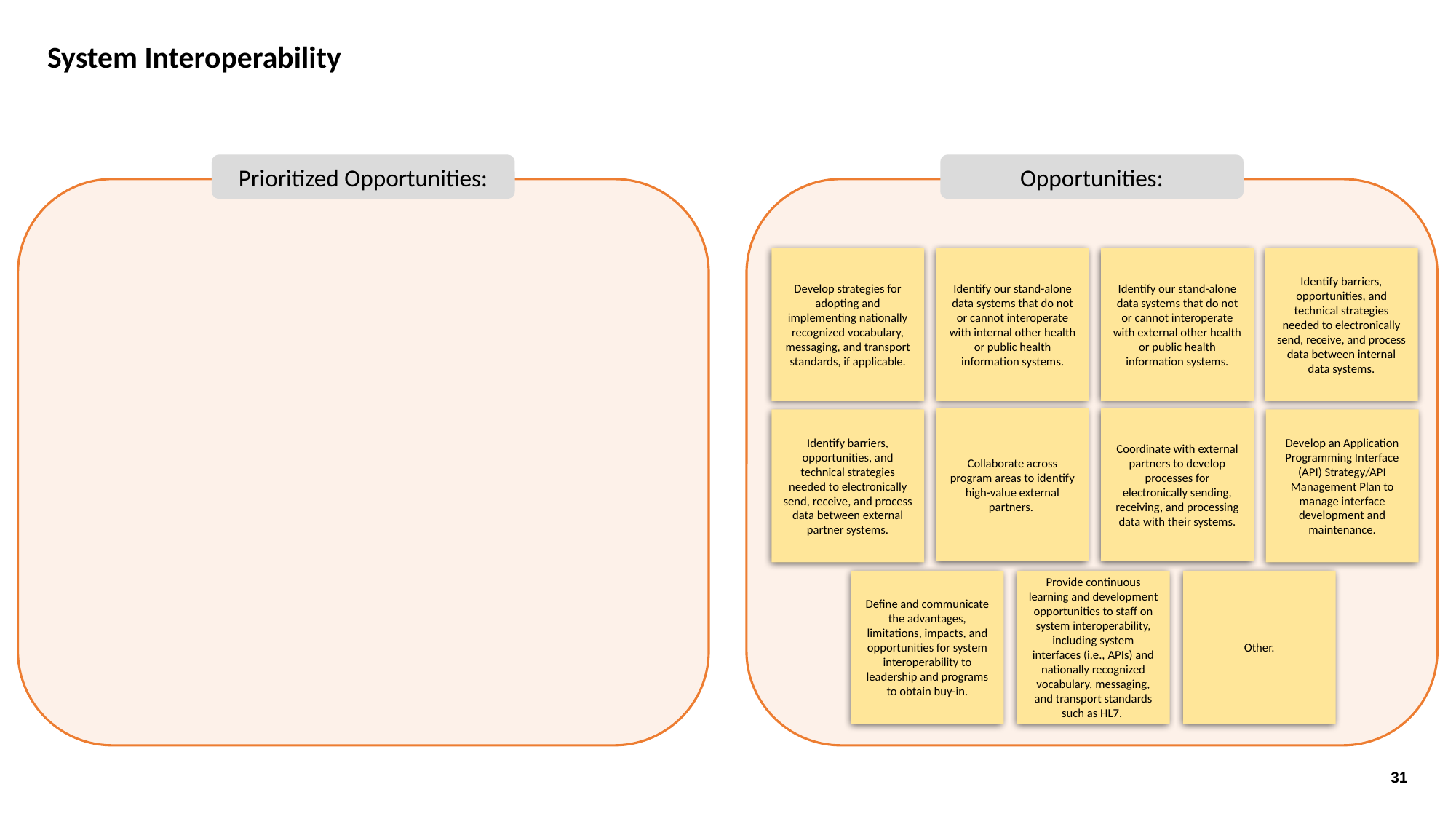

System Interoperability
Prioritized Opportunities:
Opportunities:

Develop strategies for adopting and implementing nationally recognized vocabulary, messaging, and transport standards, if applicable.
Identify our stand-alone data systems that do not or cannot interoperate with internal other health or public health information systems.
Identify our stand-alone data systems that do not or cannot interoperate with external other health or public health information systems.
Identify barriers, opportunities, and technical strategies needed to electronically send, receive, and process data between internal data systems.
Collaborate across program areas to identify high-value external partners.
Coordinate with external partners to develop processes for electronically sending, receiving, and processing data with their systems.
Identify barriers, opportunities, and technical strategies needed to electronically send, receive, and process data between external partner systems.
Develop an Application Programming Interface (API) Strategy/API Management Plan to manage interface development and maintenance.
Define and communicate the advantages, limitations, impacts, and opportunities for system interoperability to leadership and programs to obtain buy-in.
Provide continuous learning and development opportunities to staff on system interoperability, including system interfaces (i.e., APIs) and nationally recognized vocabulary, messaging, and transport standards such as HL7.
Other.
31